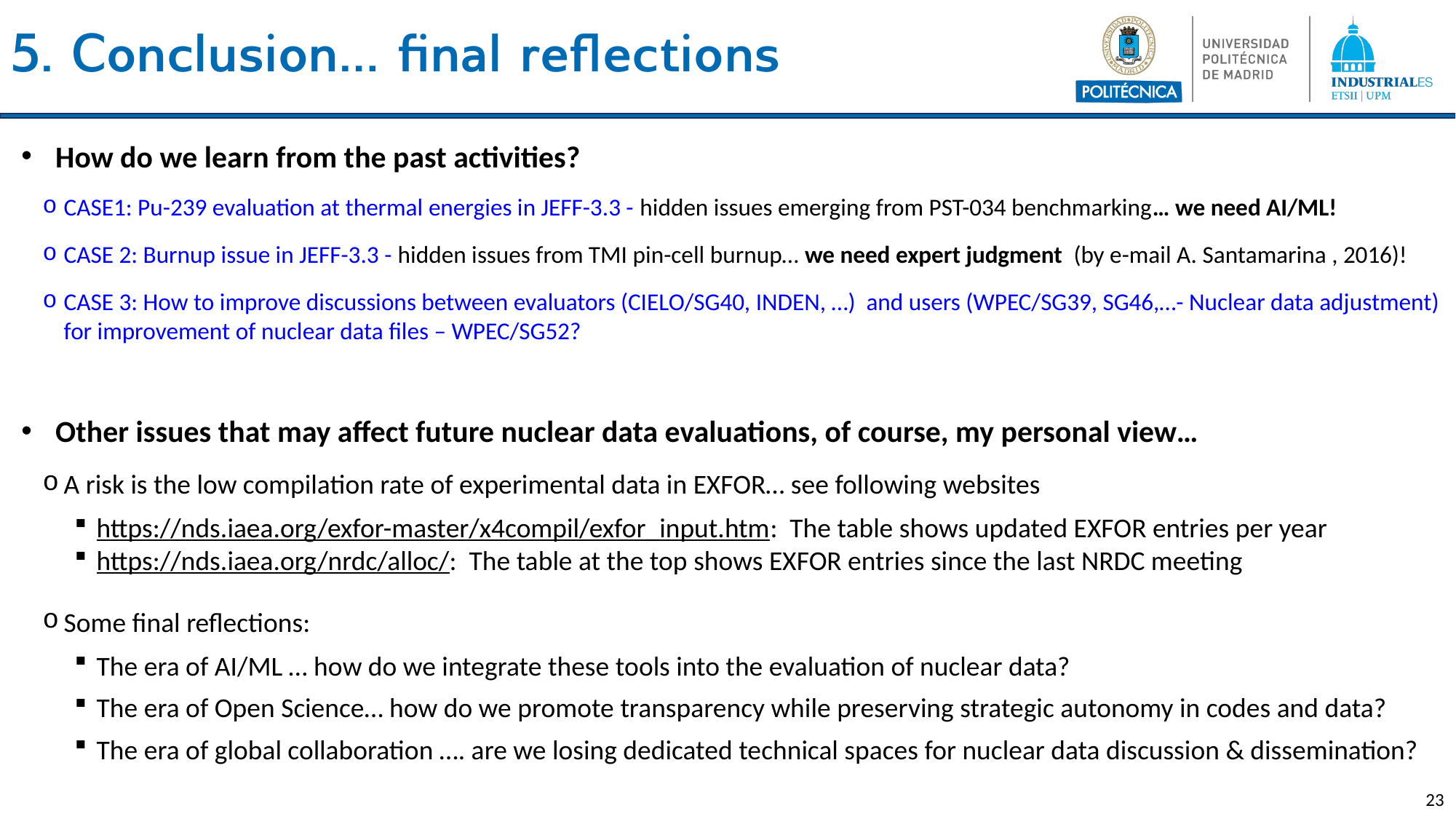

# 5. Conclusion… final reflections
How do we learn from the past activities?
CASE1: Pu-239 evaluation at thermal energies in JEFF-3.3 - hidden issues emerging from PST-034 benchmarking… we need AI/ML!
CASE 2: Burnup issue in JEFF-3.3 - hidden issues from TMI pin-cell burnup… we need expert judgment  (by e-mail A. Santamarina , 2016)!
CASE 3: How to improve discussions between evaluators (CIELO/SG40, INDEN, …)  and users (WPEC/SG39, SG46,…- Nuclear data adjustment) for improvement of nuclear data files – WPEC/SG52?

Other issues that may affect future nuclear data evaluations, of course, my personal view…
A risk is the low compilation rate of experimental data in EXFOR… see following websites

https://nds.iaea.org/exfor-master/x4compil/exfor_input.htm:  The table shows updated EXFOR entries per year
https://nds.iaea.org/nrdc/alloc/:  The table at the top shows EXFOR entries since the last NRDC meeting

Some final reflections:

The era of AI/ML … how do we integrate these tools into the evaluation of nuclear data?
The era of Open Science… how do we promote transparency while preserving strategic autonomy in codes and data?
The era of global collaboration …. are we losing dedicated technical spaces for nuclear data discussion & dissemination?
23